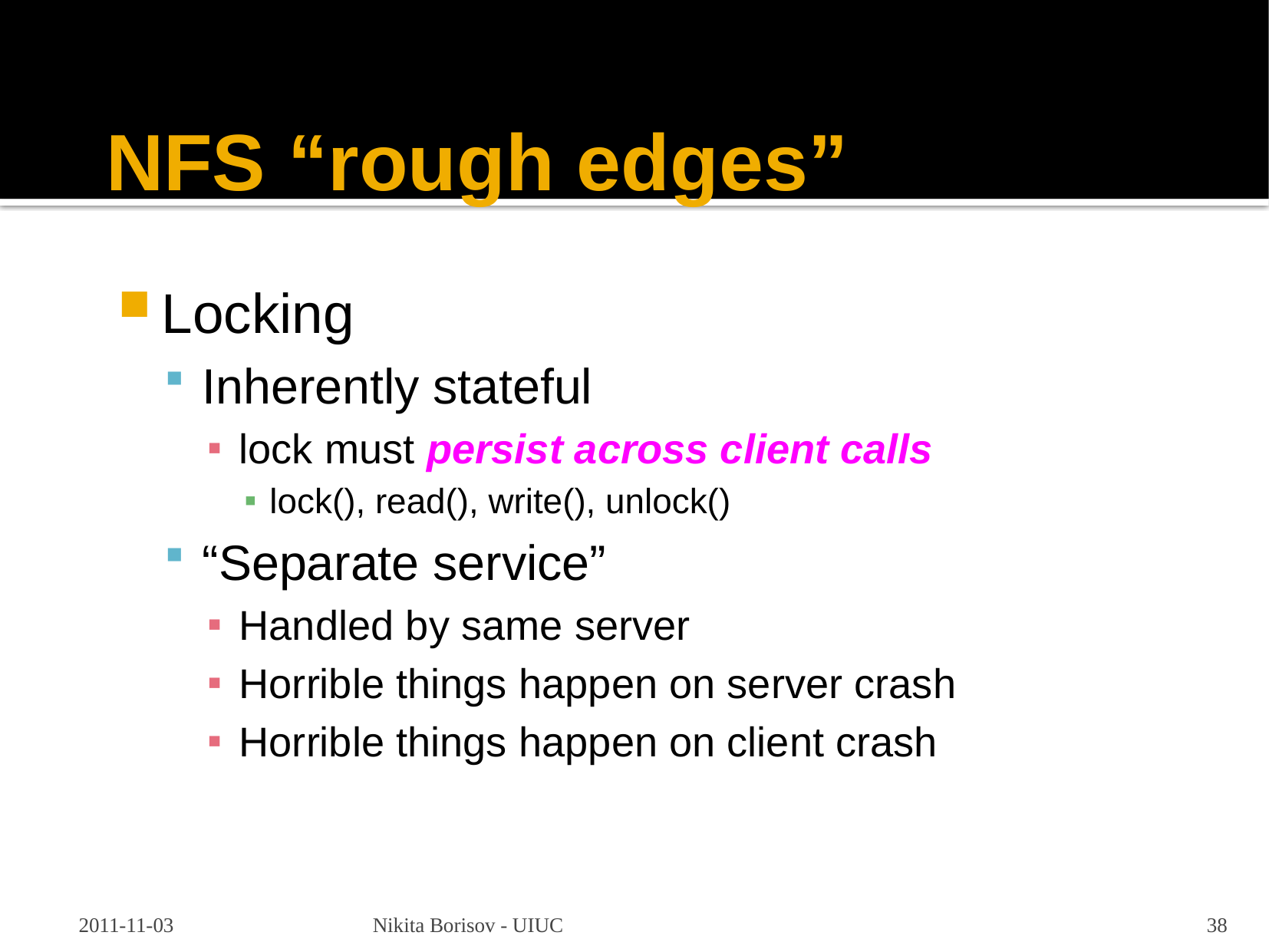

# NFS “rough edges”
Locking
Inherently stateful
lock must persist across client calls
lock(), read(), write(), unlock()
“Separate service”
Handled by same server
Horrible things happen on server crash
Horrible things happen on client crash
2011-11-03
Nikita Borisov - UIUC
38